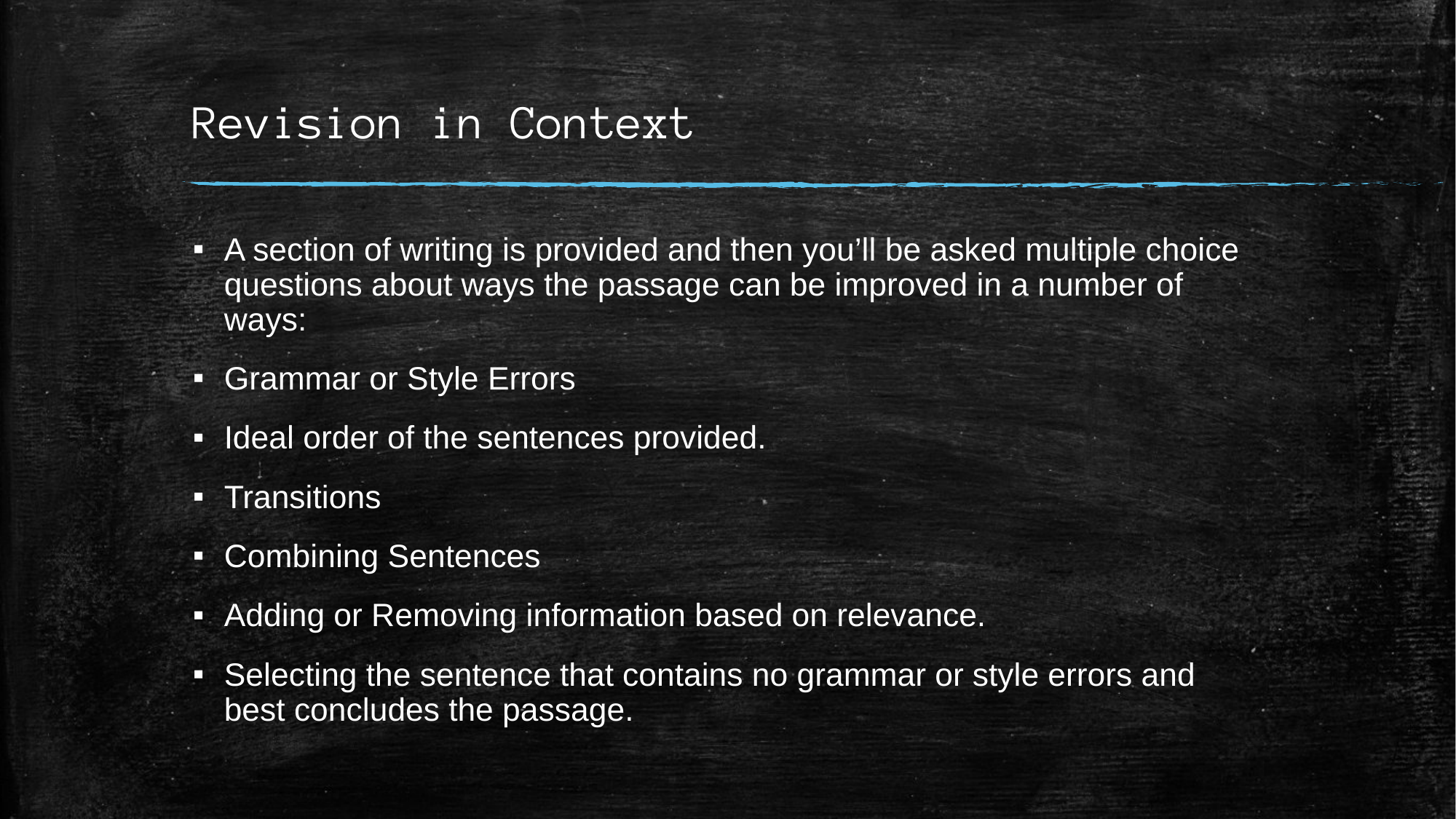

# Revision in Context
A section of writing is provided and then you’ll be asked multiple choice questions about ways the passage can be improved in a number of ways:
Grammar or Style Errors
Ideal order of the sentences provided.
Transitions
Combining Sentences
Adding or Removing information based on relevance.
Selecting the sentence that contains no grammar or style errors and best concludes the passage.